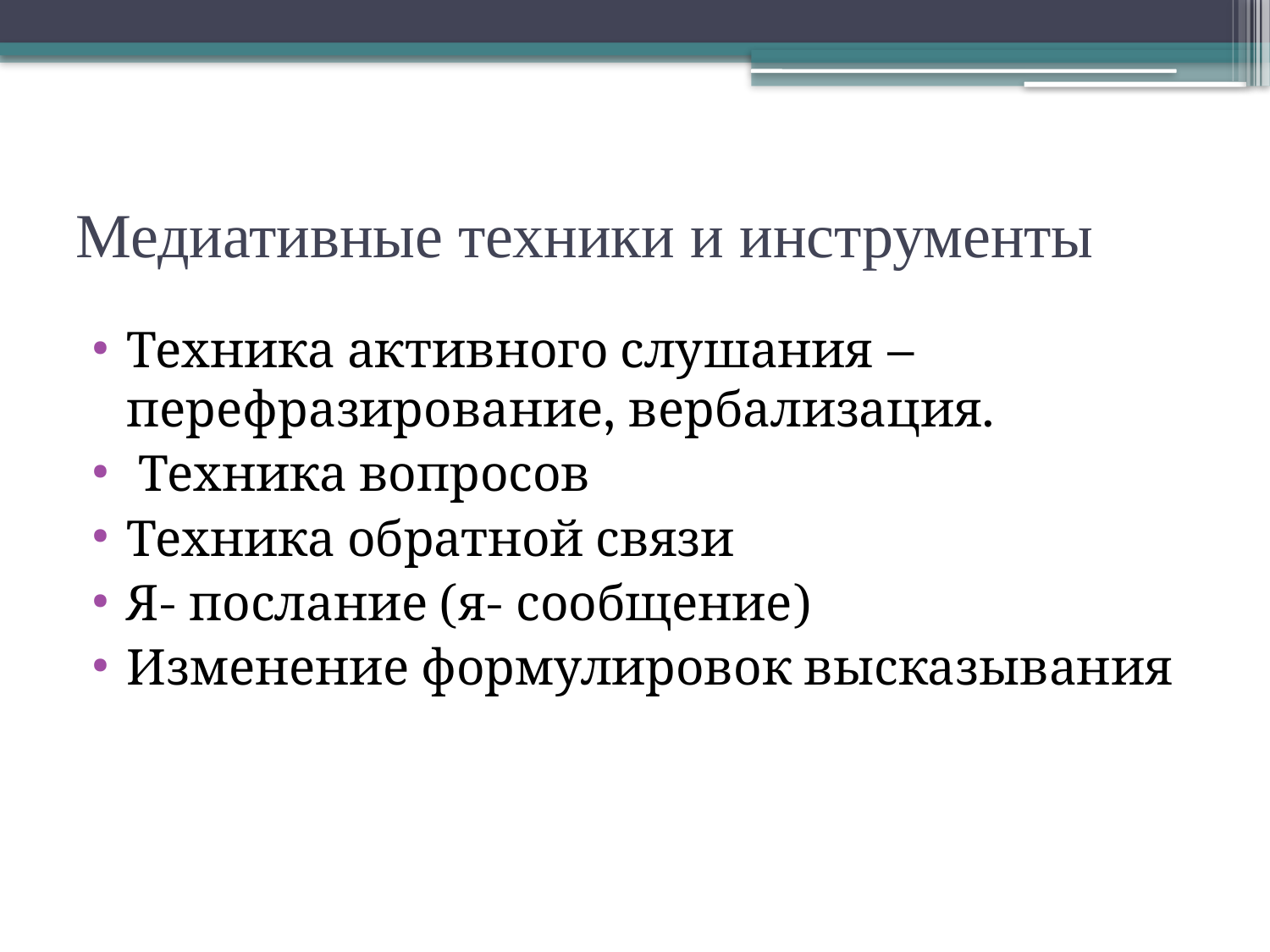

# Медиативные техники и инструменты
Техника активного слушания – перефразирование, вербализация.
 Техника вопросов
Техника обратной связи
Я- послание (я- сообщение)
Изменение формулировок высказывания